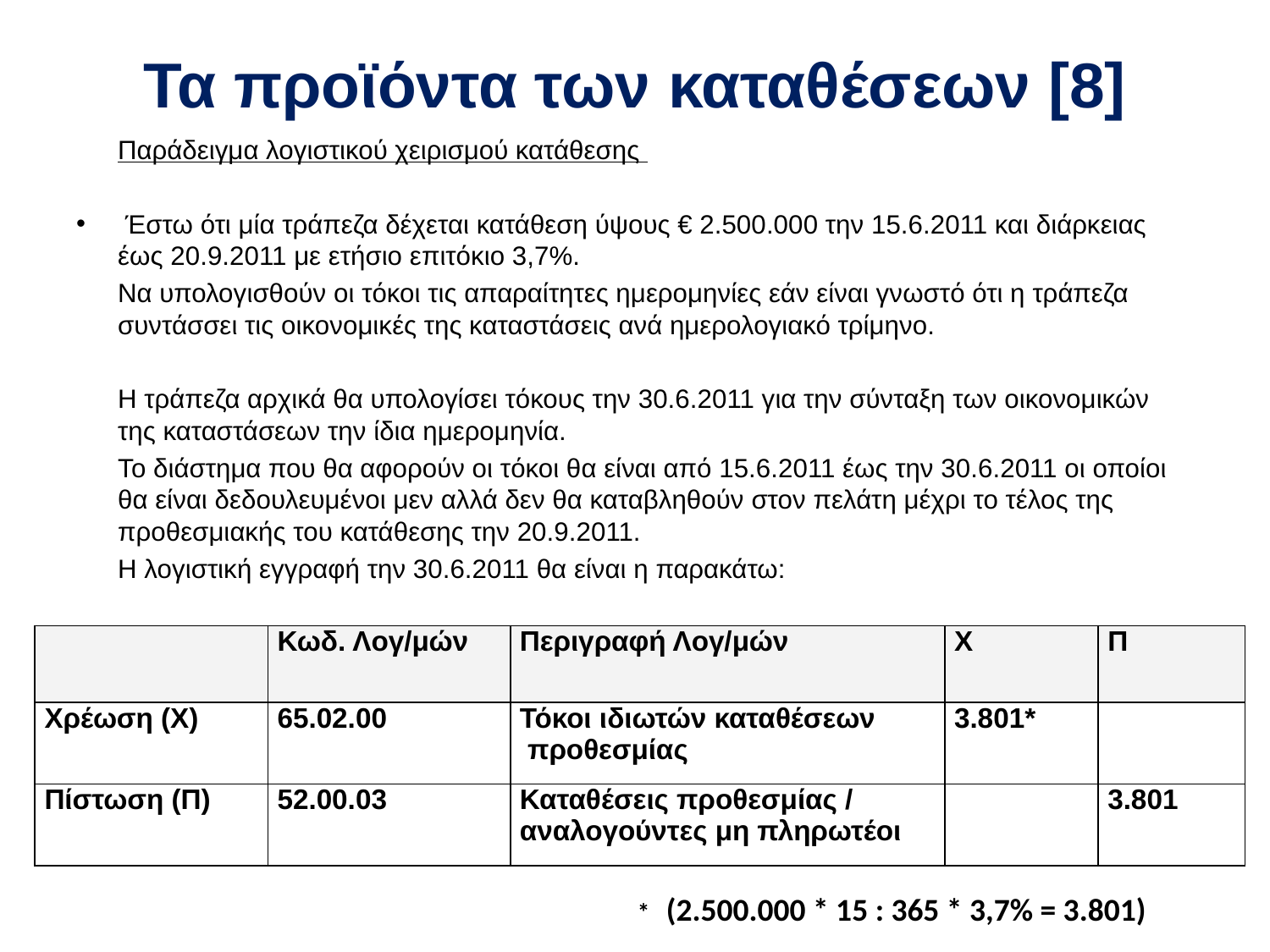

# Τα προϊόντα των καταθέσεων [8]
	Παράδειγμα λογιστικού χειρισμού κατάθεσης

 Έστω ότι μία τράπεζα δέχεται κατάθεση ύψους € 2.500.000 την 15.6.2011 και διάρκειας έως 20.9.2011 με ετήσιο επιτόκιο 3,7%.
	Να υπολογισθούν οι τόκοι τις απαραίτητες ημερομηνίες εάν είναι γνωστό ότι η τράπεζα συντάσσει τις οικονομικές της καταστάσεις ανά ημερολογιακό τρίμηνο.

	Η τράπεζα αρχικά θα υπολογίσει τόκους την 30.6.2011 για την σύνταξη των οικονομικών της καταστάσεων την ίδια ημερομηνία.
	Το διάστημα που θα αφορούν οι τόκοι θα είναι από 15.6.2011 έως την 30.6.2011 οι οποίοι θα είναι δεδουλευμένοι μεν αλλά δεν θα καταβληθούν στον πελάτη μέχρι το τέλος της προθεσμιακής του κατάθεσης την 20.9.2011.
	Η λογιστική εγγραφή την 30.6.2011 θα είναι η παρακάτω:
|  | Κωδ. Λογ/μών | Περιγραφή Λογ/μών | Χ | Π |
| --- | --- | --- | --- | --- |
| Χρέωση (Χ) | 65.02.00 | Τόκοι ιδιωτών καταθέσεων προθεσμίας | 3.801\* |  |
| Πίστωση (Π) | 52.00.03 | Καταθέσεις προθεσμίας / αναλογούντες μη πληρωτέοι |  | 3.801 |
*   (2.500.000 * 15 : 365 * 3,7% = 3.801)